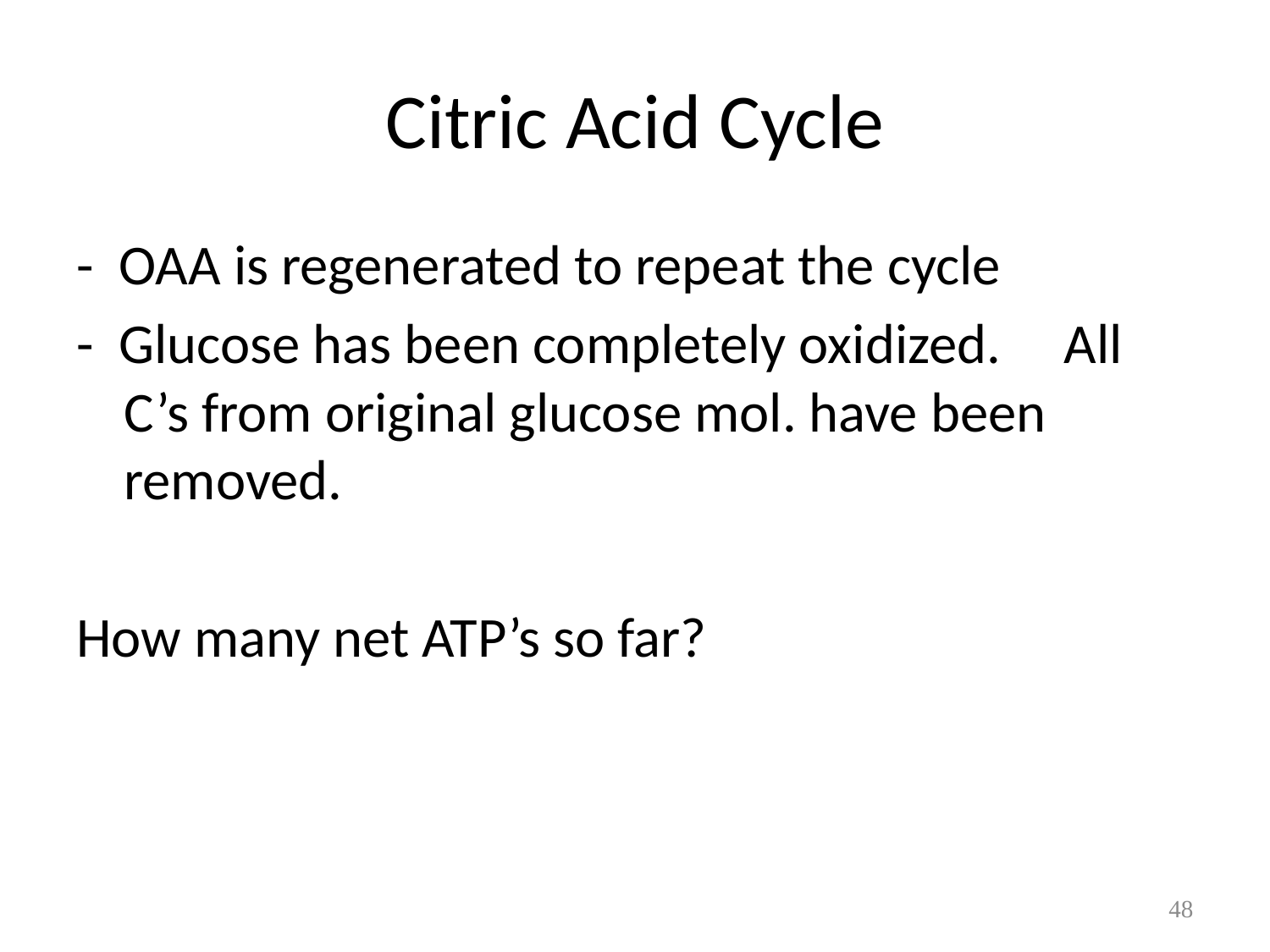

# Citric Acid Cycle
-  OAA is regenerated to repeat the cycle
-  Glucose has been completely oxidized.     All C’s from original glucose mol. have been removed.

How many net ATP’s so far?
48